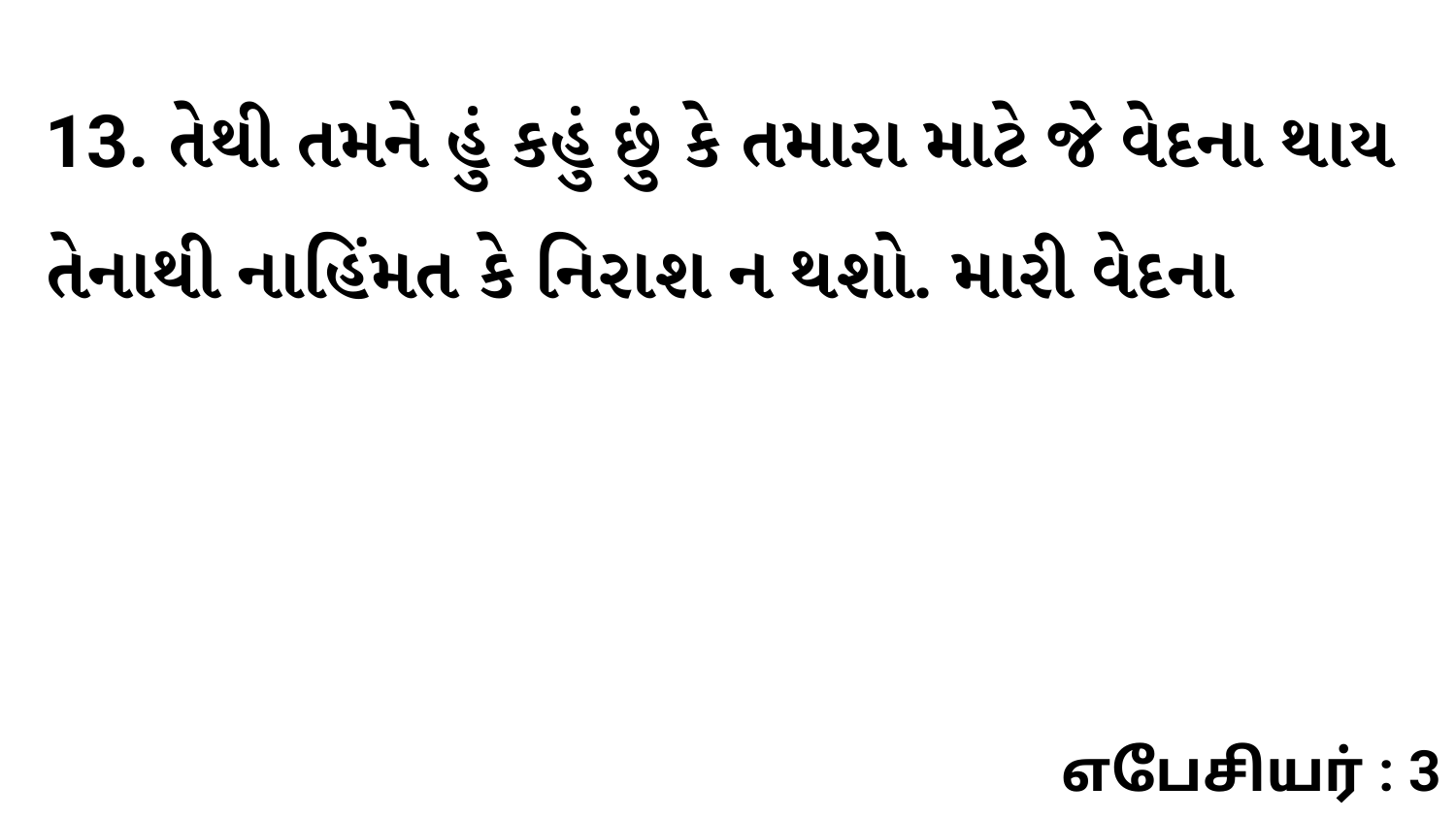

13. તેથી તમને હું કહું છું કે તમારા માટે જે વેદના થાય તેનાથી નાહિંમત કે નિરાશ ન થશો. મારી વેદના
எபேசியர் : 3